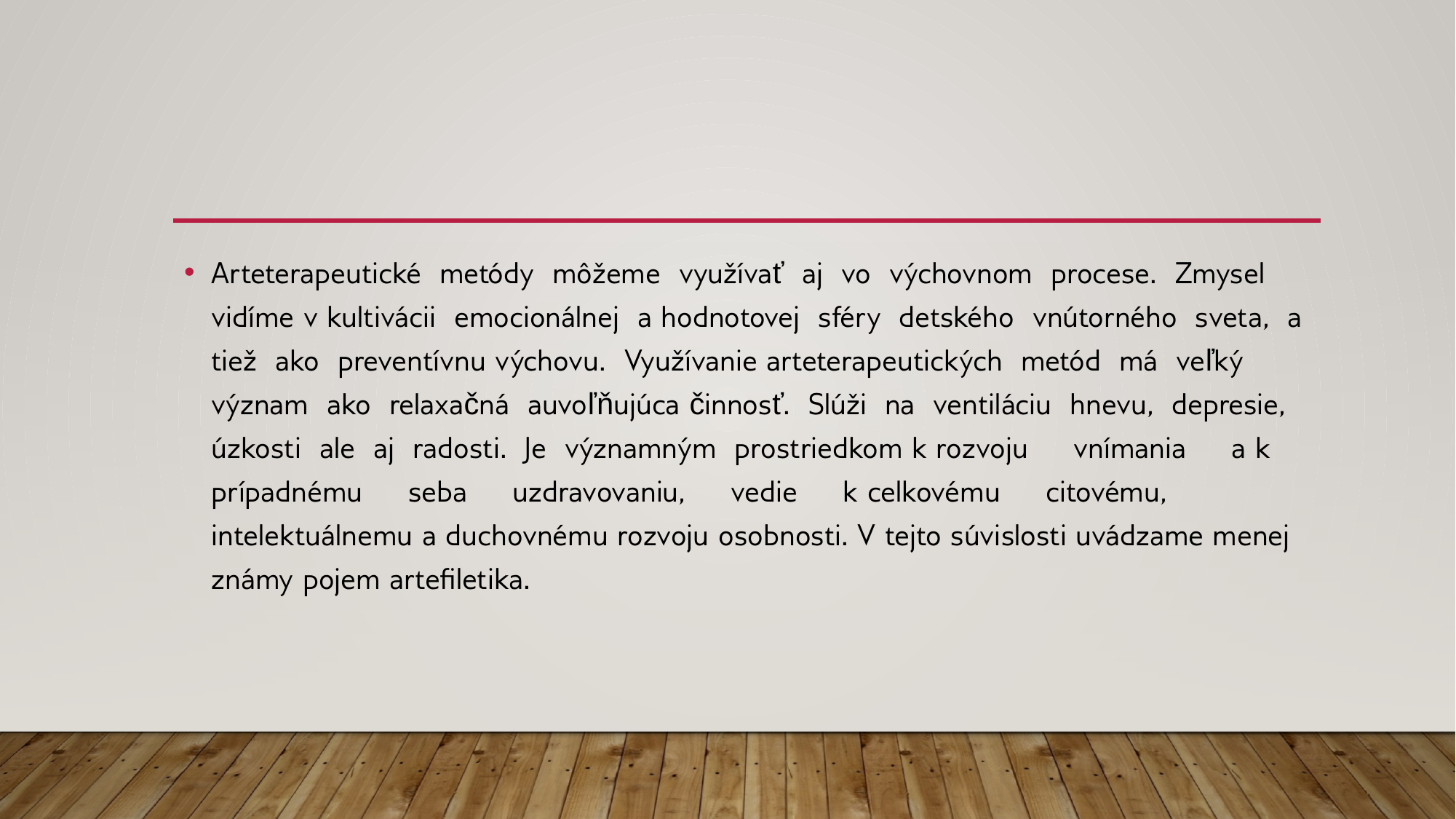

#
Arteterapeutické  metódy  môžeme  využívať  aj  vo  výchovnom  procese.  Zmysel  vidíme v kultivácii  emocionálnej  a hodnotovej  sféry  detského  vnútorného  sveta,  a tiež  ako  preventívnu výchovu.  Využívanie arteterapeutických  metód  má  veľký  význam  ako  relaxačná  auvoľňujúca činnosť.  Slúži  na  ventiláciu  hnevu,  depresie,  úzkosti  ale  aj  radosti.  Je  významným  prostriedkom k rozvoju     vnímania     a k prípadnému     seba     uzdravovaniu,     vedie     k celkovému     citovému,     intelektuálnemu a duchovnému rozvoju osobnosti. V tejto súvislosti uvádzame menej známy pojem artefiletika.